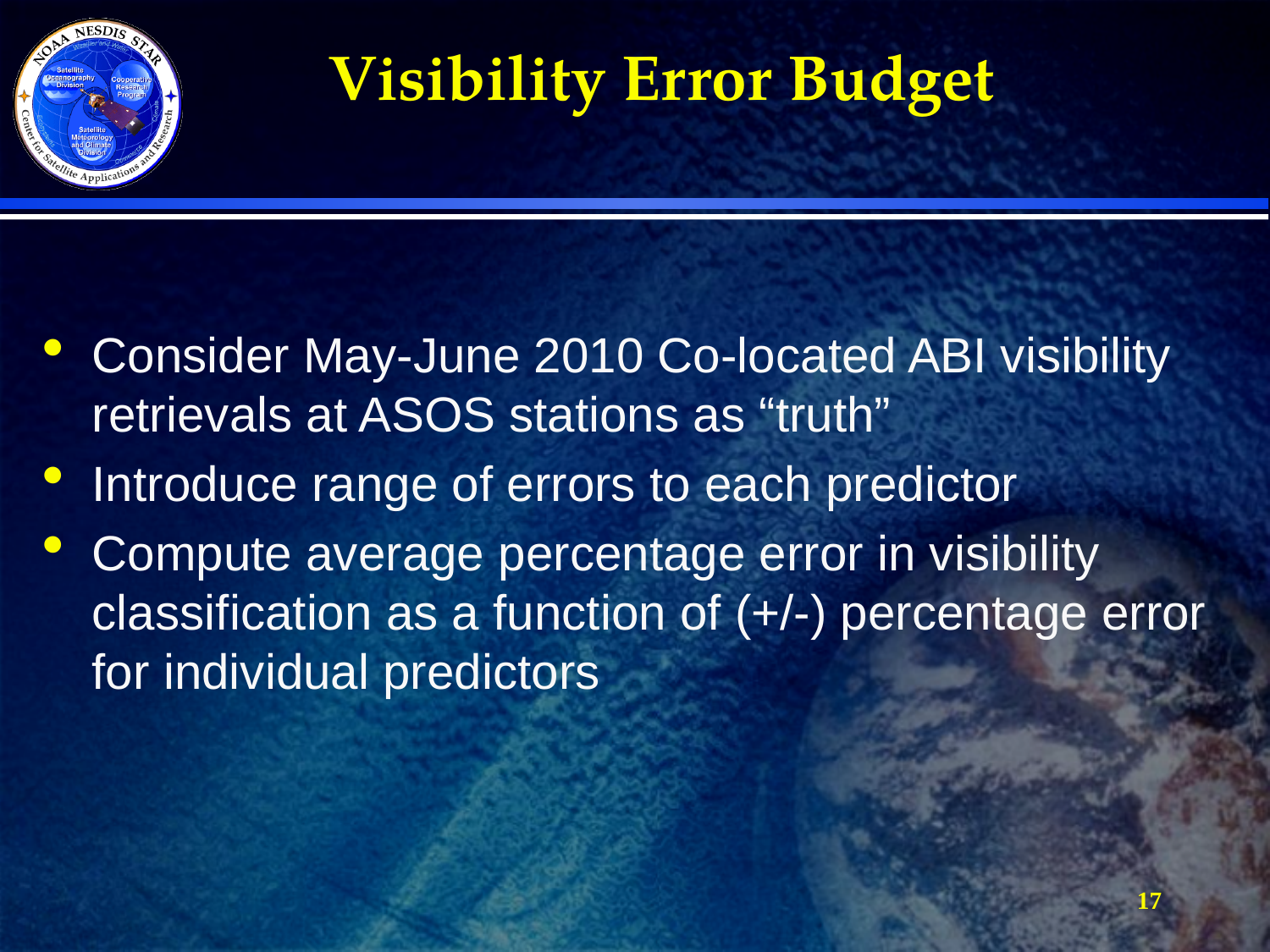

Visibility Error Budget
Consider May-June 2010 Co-located ABI visibility retrievals at ASOS stations as “truth”
Introduce range of errors to each predictor
Compute average percentage error in visibility classification as a function of (+/-) percentage error for individual predictors
17